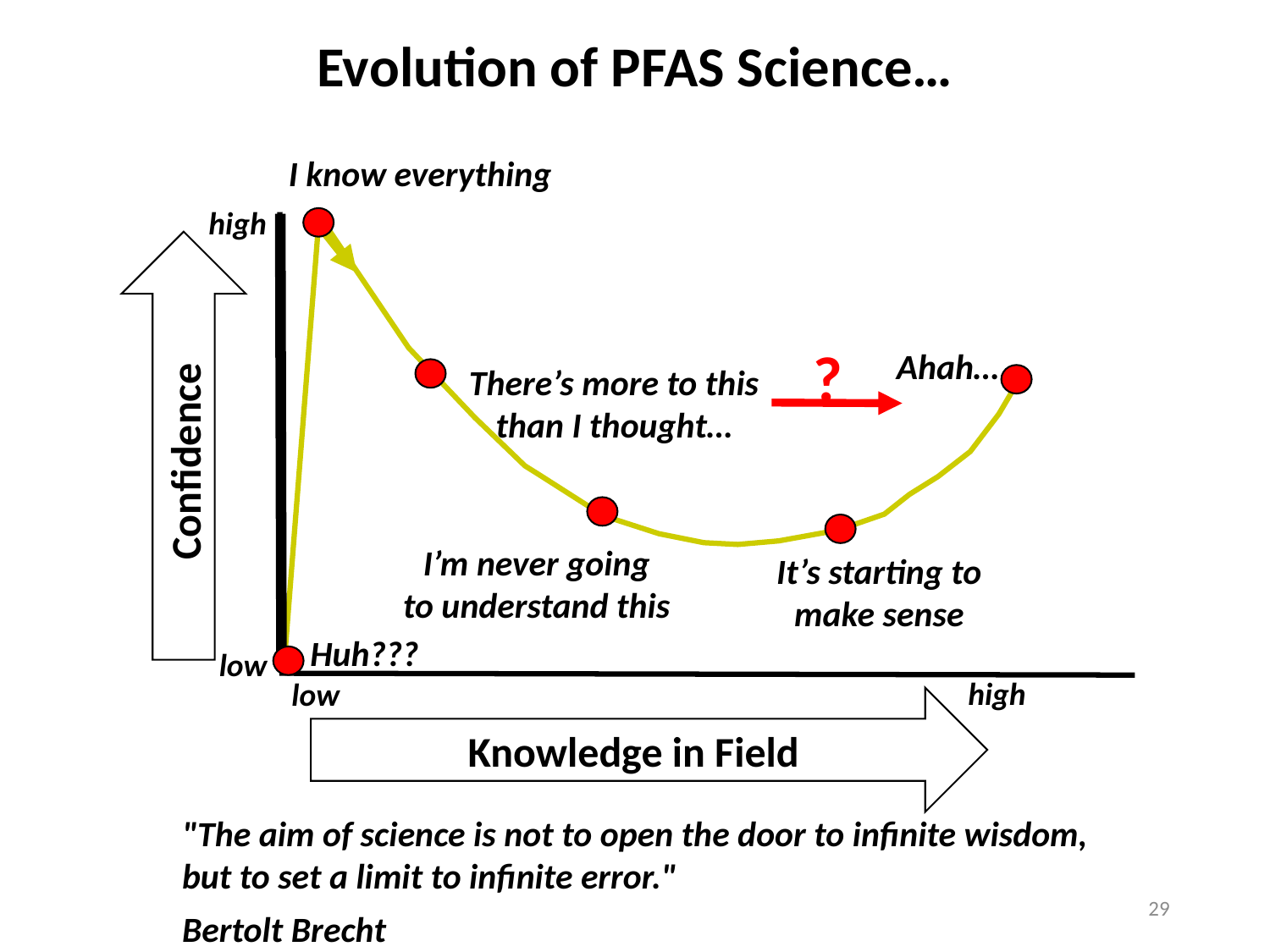

Evolution of PFAS Science…
I know everything
high

Ahah…
There’s more to this
than I thought…

Confidence

I’m never going
to understand this
It’s starting to
make sense
Huh???
low

high
low
Knowledge in Field
?
"The aim of science is not to open the door to infinite wisdom, but to set a limit to infinite error."
Bertolt Brecht
29